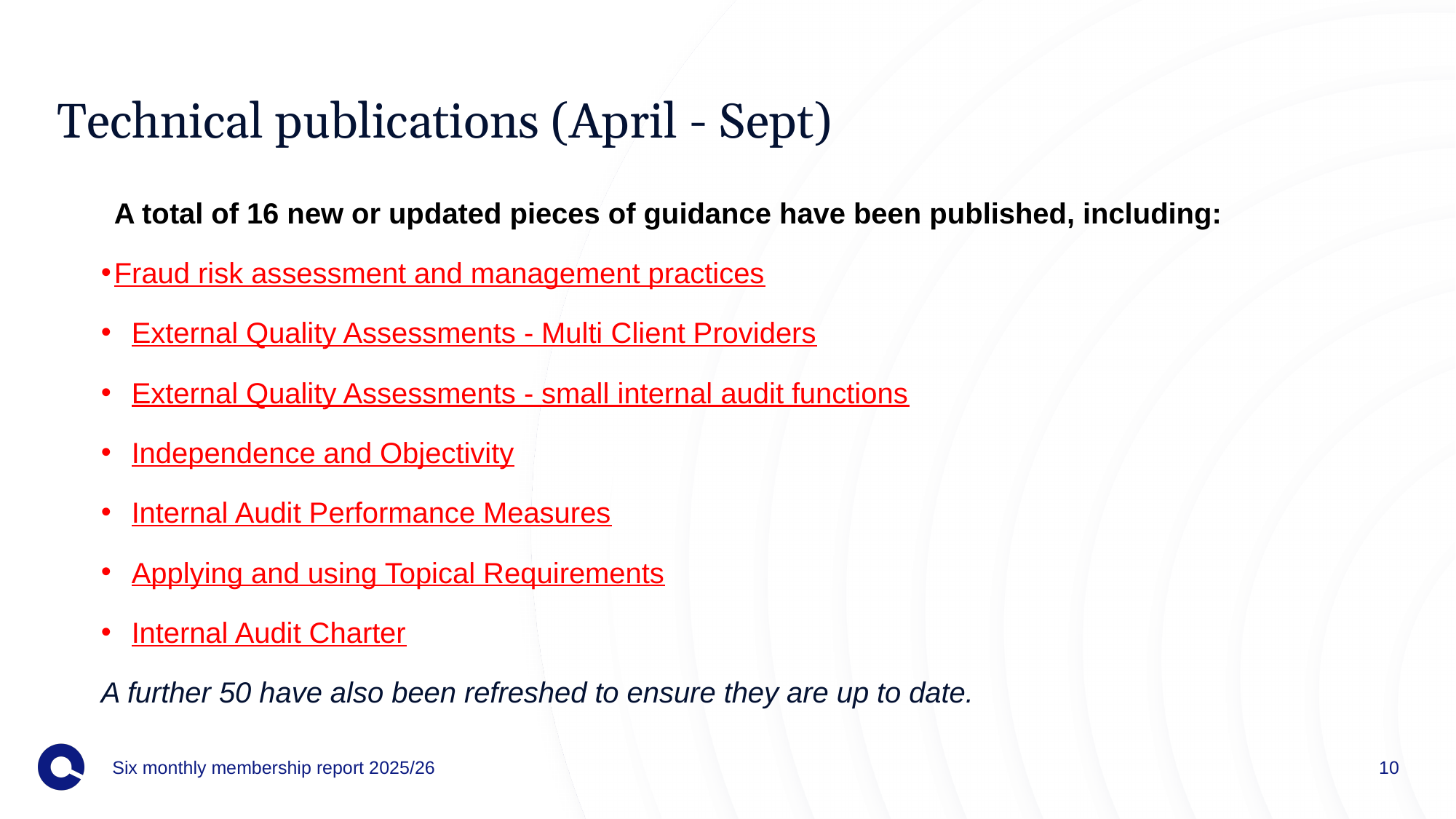

# Technical publications (April - Sept)
A total of 16 new or updated pieces of guidance have been published, including:
Fraud risk assessment and management practices
External Quality Assessments - Multi Client Providers
External Quality Assessments - small internal audit functions
Independence and Objectivity
Internal Audit Performance Measures
Applying and using Topical Requirements
Internal Audit Charter
A further 50 have also been refreshed to ensure they are up to date.

Six monthly membership report 2025/26
10